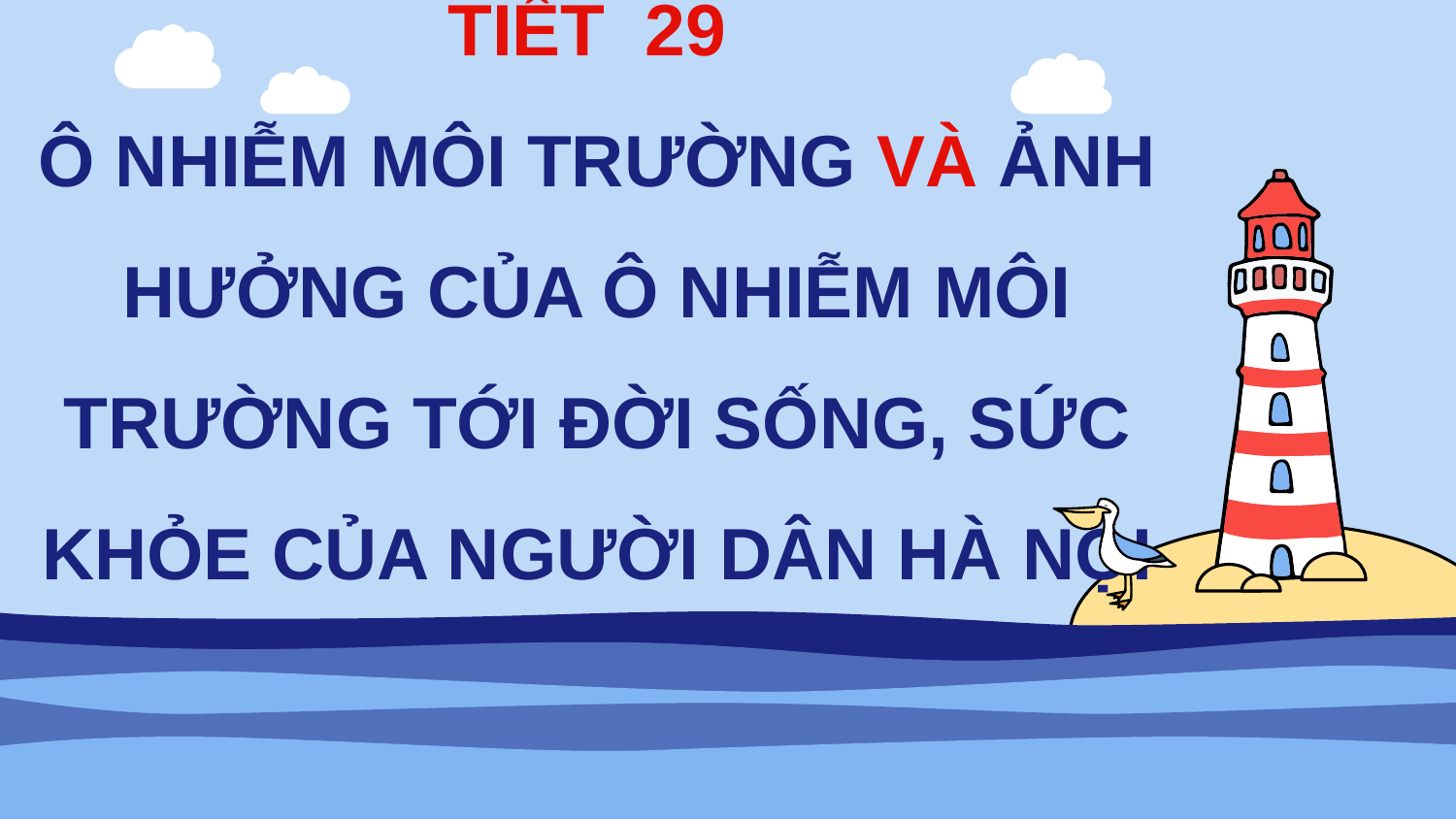

# TIẾT  29 Ô NHIỄM MÔI TRƯỜNG VÀ ẢNH HƯỞNG CỦA Ô NHIỄM MÔI TRƯỜNG TỚI ĐỜI SỐNG, SỨC KHỎE CỦA NGƯỜI DÂN HÀ NỘI